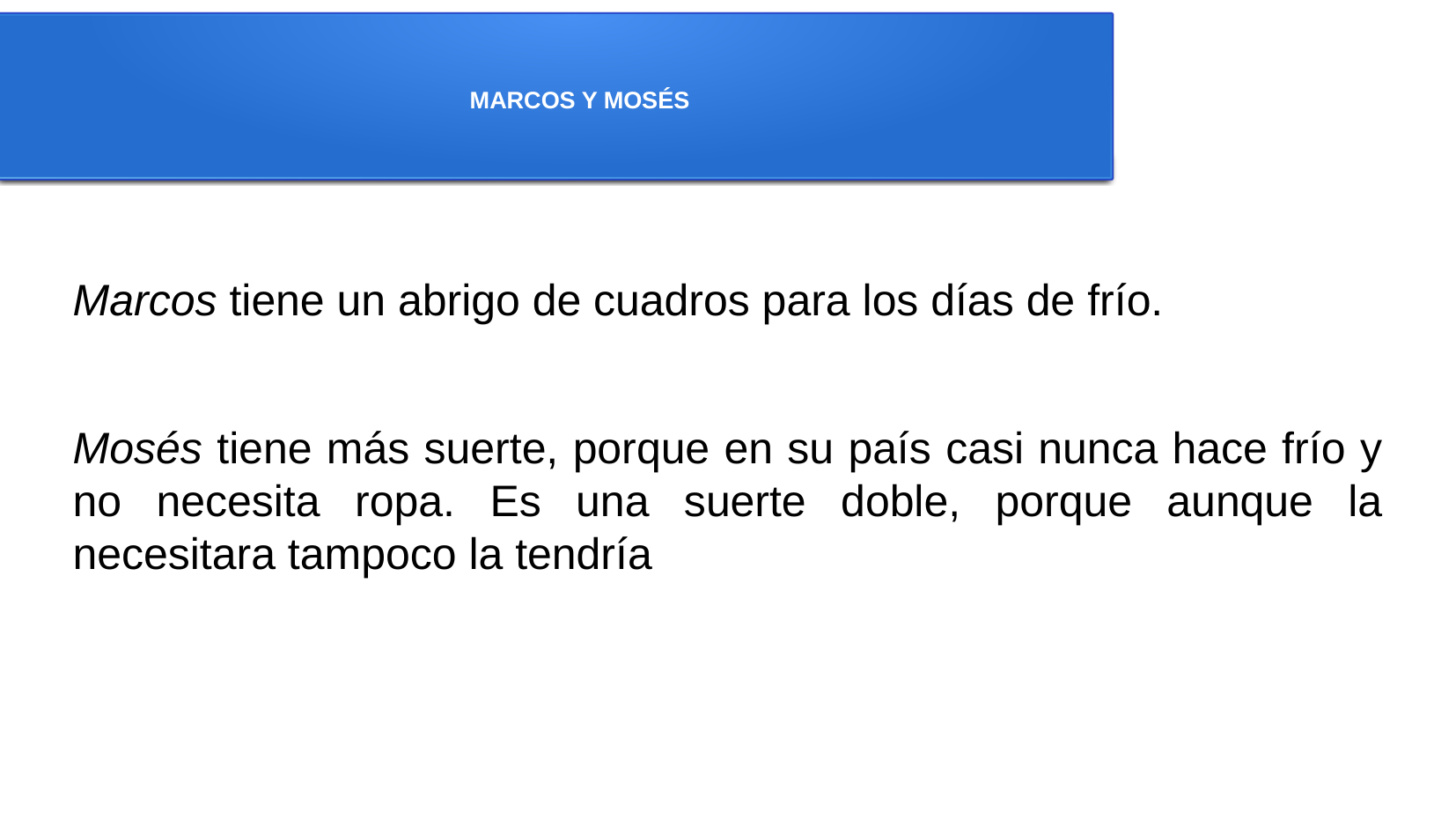

MARCOS Y MOSÉS

Marcos tiene un abrigo de cuadros para los días de frío.

Mosés tiene más suerte, porque en su país casi nunca hace frío y no necesita ropa. Es una suerte doble, porque aunque la necesitara tampoco la tendría